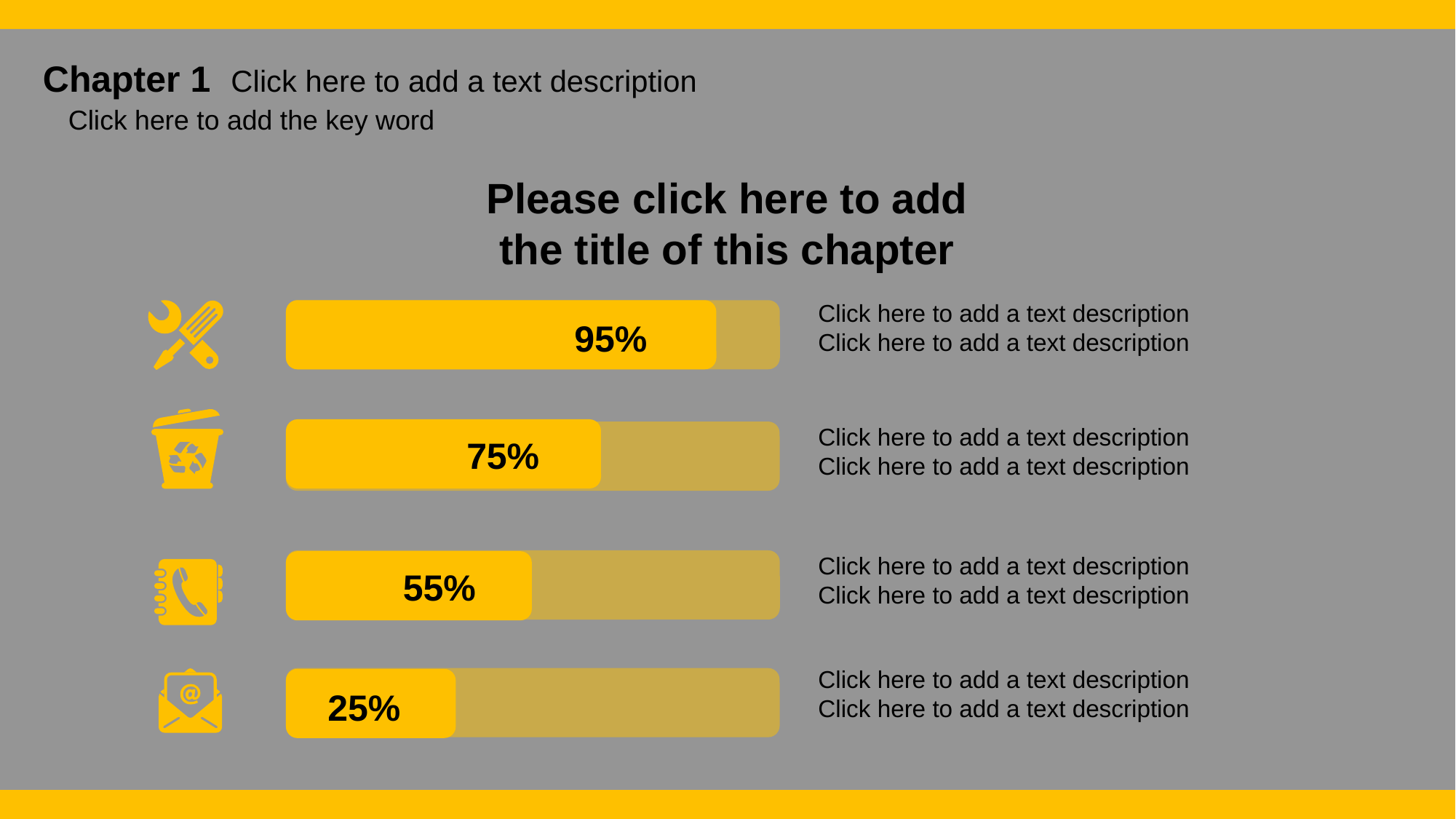

Chapter 1  Click here to add a text description
Click here to add the key word
Please click here to add the title of this chapter
Click here to add a text description
Click here to add a text description

95%

Click here to add a text description
Click here to add a text description

75%
Click here to add a text description
Click here to add a text description

55%
Click here to add a text description
Click here to add a text description

25%